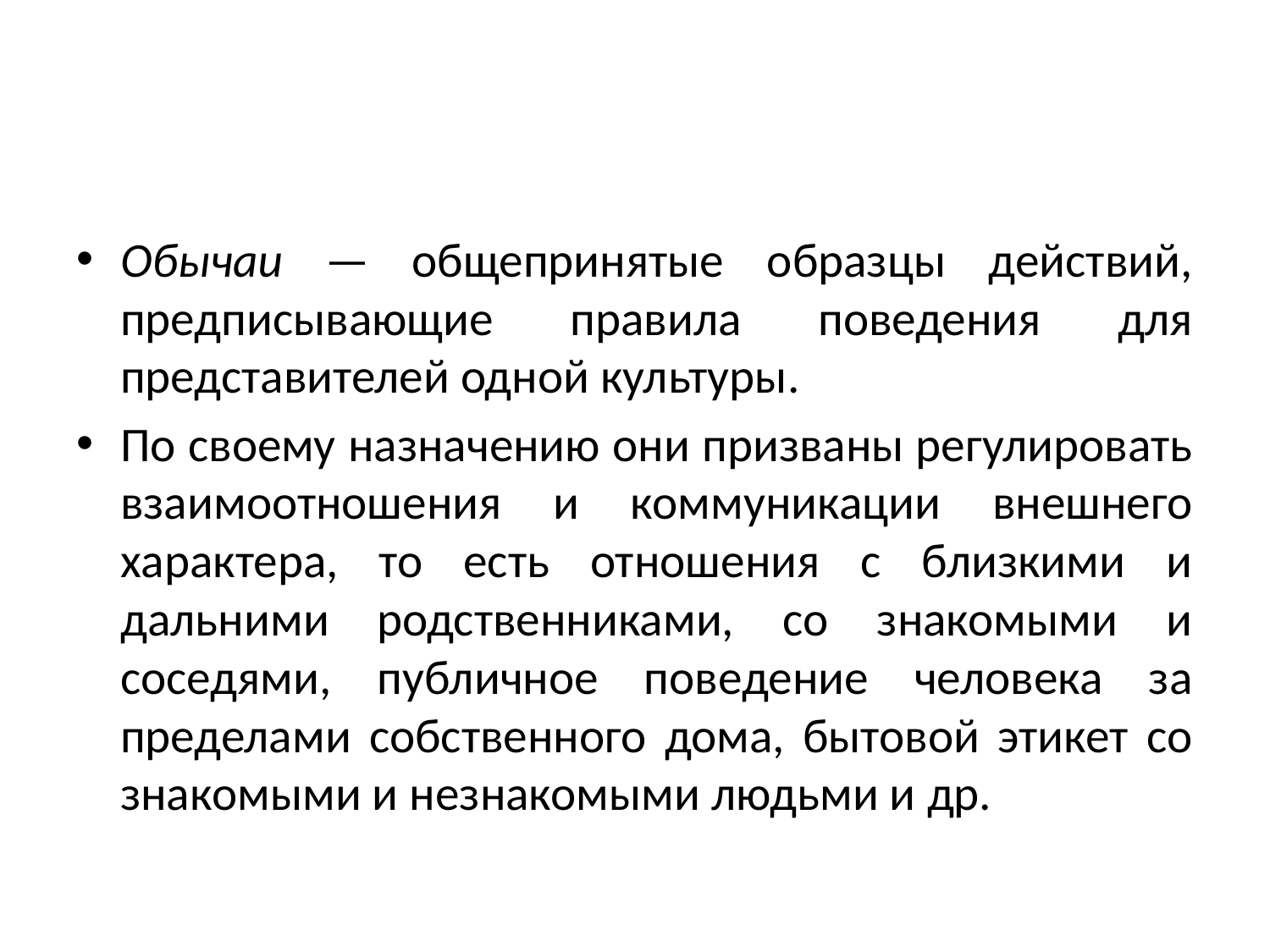

#
Обычаи — общепринятые образцы действий, предписывающие правила поведения для представителей одной культуры.
По своему назначению они призваны регулировать взаимоотношения и коммуникации внешнего характера, то есть отношения с близкими и дальними родственниками, со знакомыми и соседями, публичное поведение человека за пределами собственного дома, бытовой этикет со знакомыми и незнакомыми людьми и др.